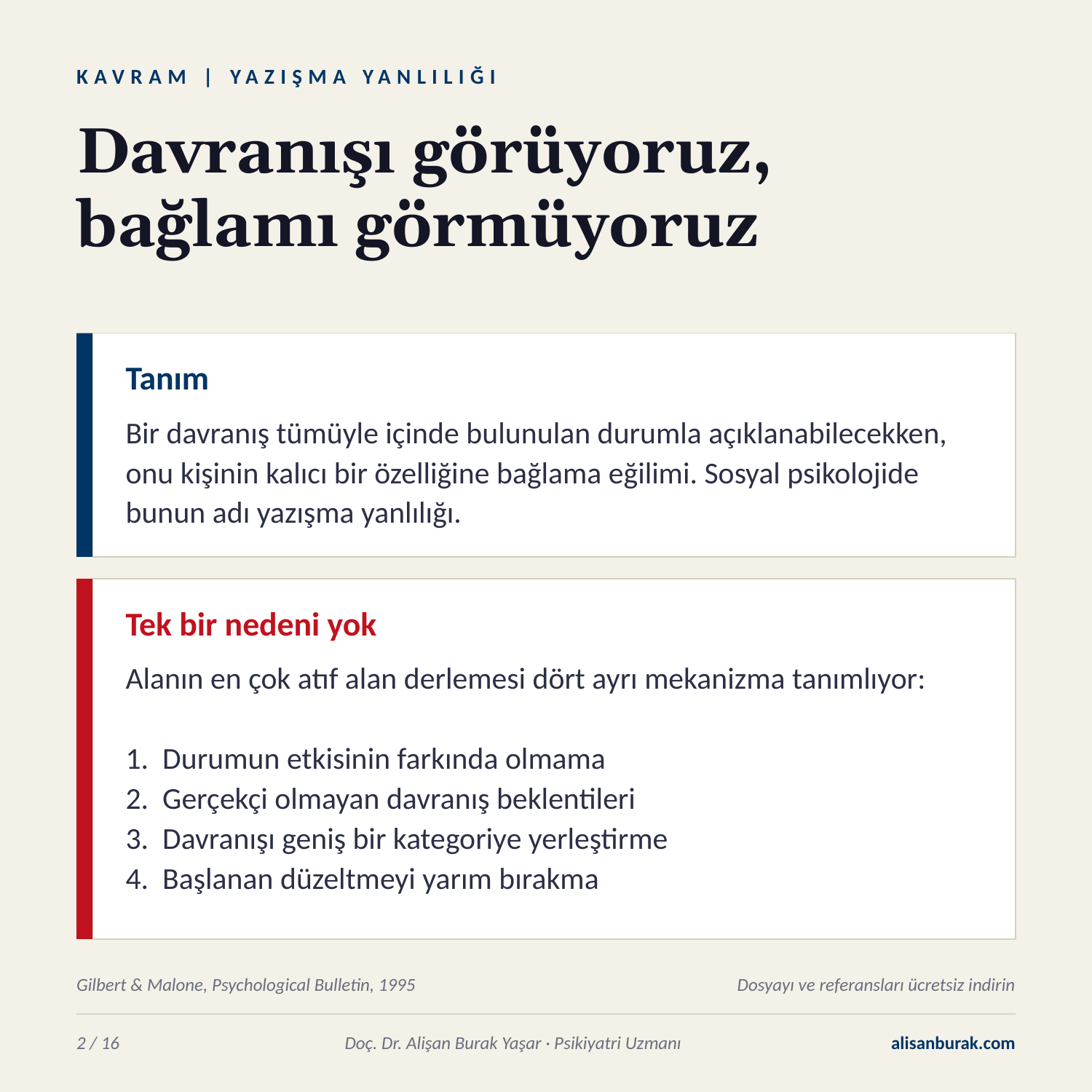

KAVRAM | YAZIŞMA YANLILIĞI
Davranışı görüyoruz,
bağlamı görmüyoruz

Tanım
Bir davranış tümüyle içinde bulunulan durumla açıklanabilecekken, onu kişinin kalıcı bir özelliğine bağlama eğilimi. Sosyal psikolojide bunun adı yazışma yanlılığı.

Tek bir nedeni yok
Alanın en çok atıf alan derlemesi dört ayrı mekanizma tanımlıyor:

1.  Durumun etkisinin farkında olmama
2.  Gerçekçi olmayan davranış beklentileri
3.  Davranışı geniş bir kategoriye yerleştirme
4.  Başlanan düzeltmeyi yarım bırakma
Gilbert & Malone, Psychological Bulletin, 1995
Dosyayı ve referansları ücretsiz indirin

2 / 16
Doç. Dr. Alişan Burak Yaşar · Psikiyatri Uzmanı
alisanburak.com